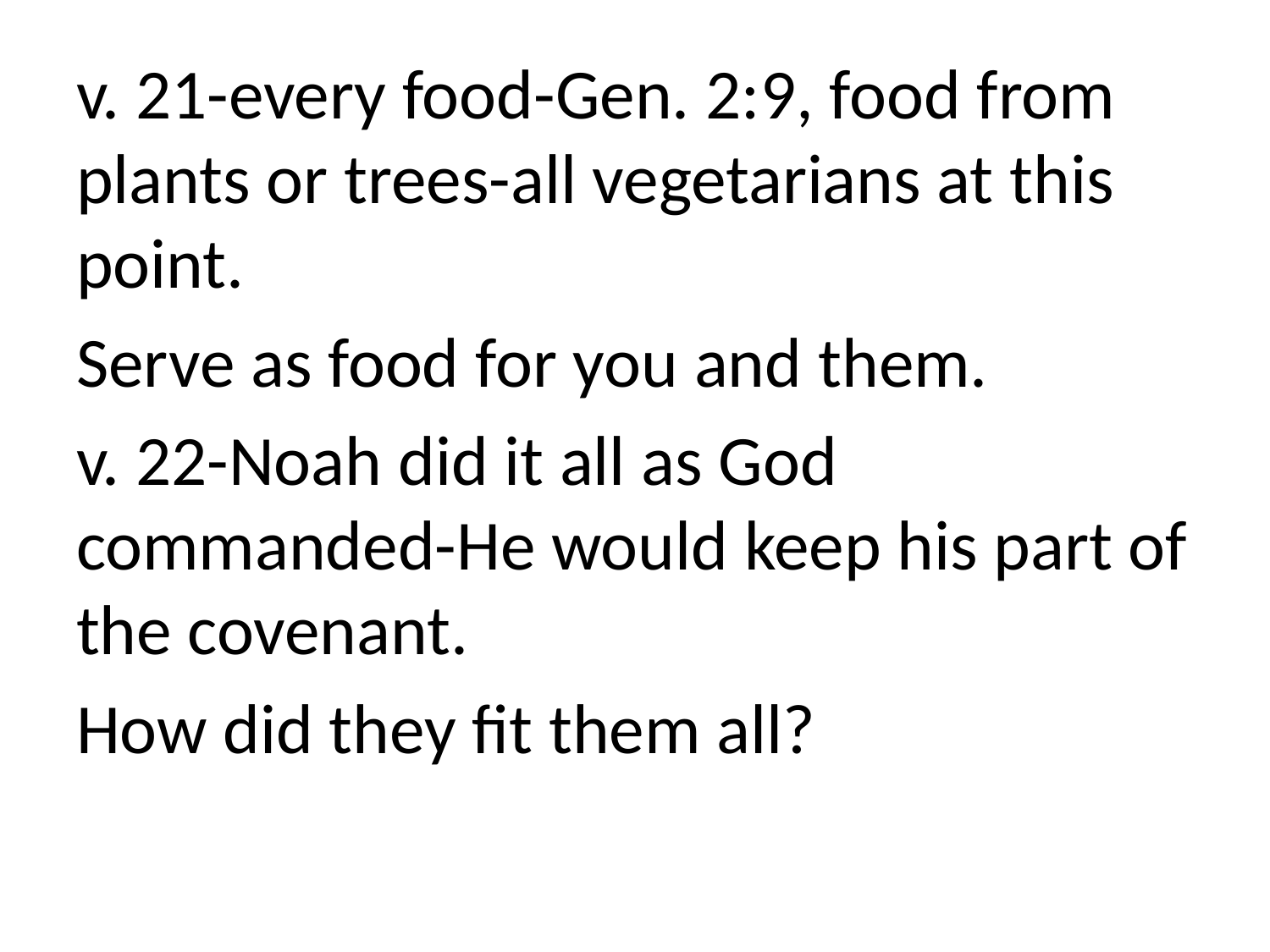

v. 21-every food-Gen. 2:9, food from plants or trees-all vegetarians at this point.
Serve as food for you and them.
v. 22-Noah did it all as God commanded-He would keep his part of the covenant.
How did they fit them all?